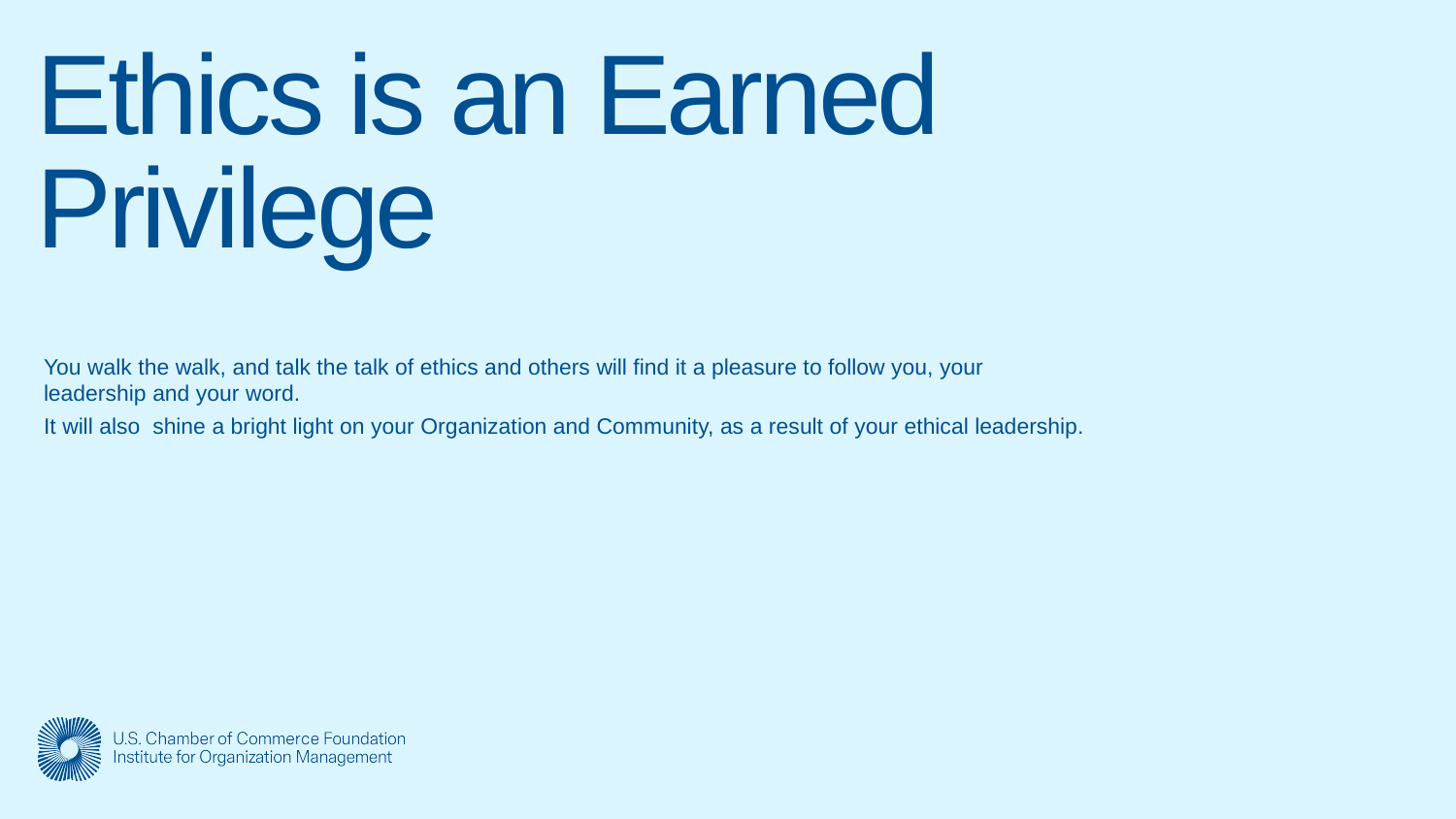

# Ethics is an Earned Privilege
You walk the walk, and talk the talk of ethics and others will find it a pleasure to follow you, your leadership and your word.
It will also  shine a bright light on your Organization and Community, as a result of your ethical leadership.